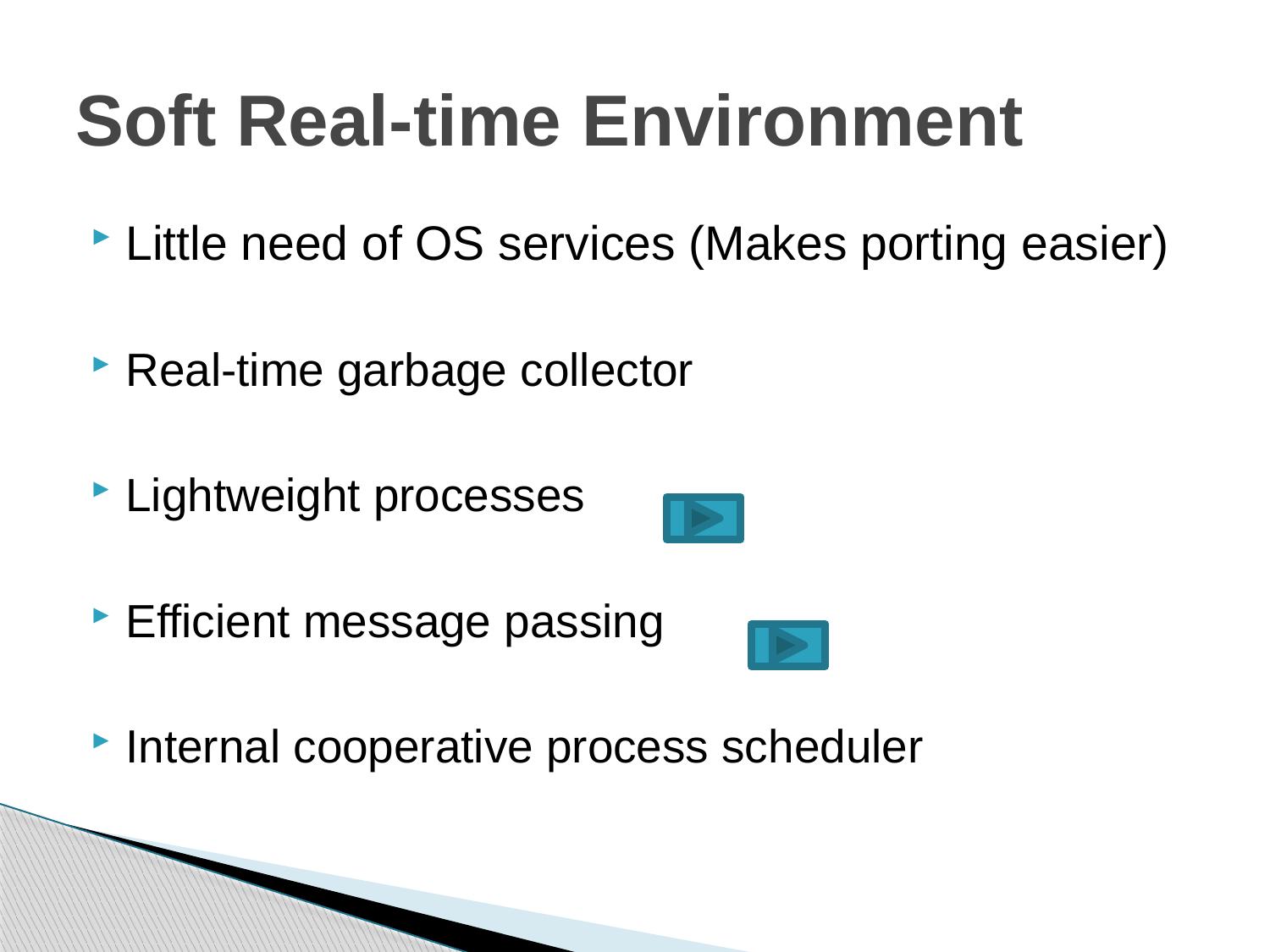

# Soft Real-time Environment
Little need of OS services (Makes porting easier)

Real-time garbage collector

Lightweight processes

Efficient message passing

Internal cooperative process scheduler